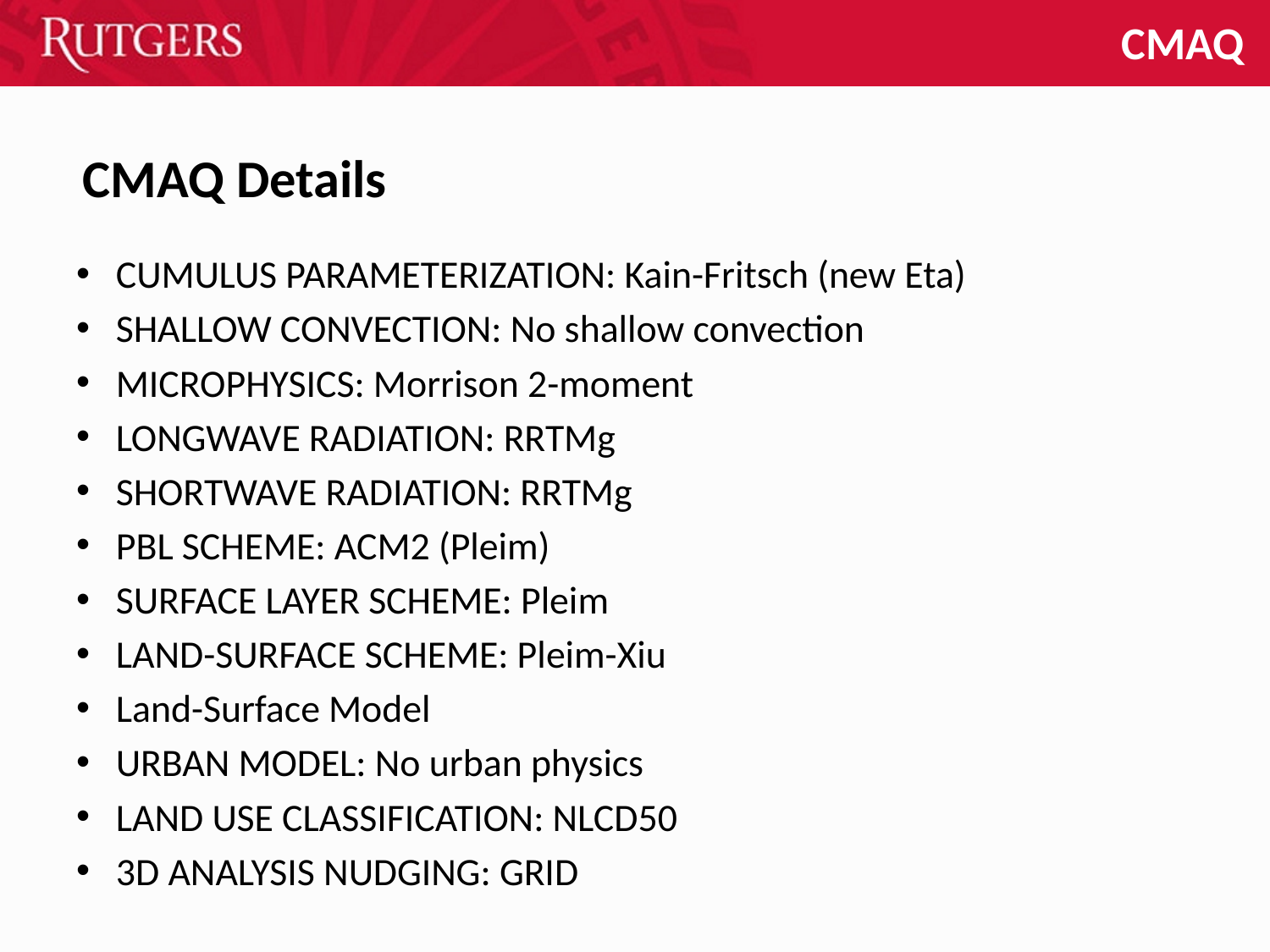

CMAQ
CMAQ Details
CUMULUS PARAMETERIZATION: Kain-Fritsch (new Eta)
SHALLOW CONVECTION: No shallow convection
MICROPHYSICS: Morrison 2-moment
LONGWAVE RADIATION: RRTMg
SHORTWAVE RADIATION: RRTMg
PBL SCHEME: ACM2 (Pleim)
SURFACE LAYER SCHEME: Pleim
LAND-SURFACE SCHEME: Pleim-Xiu
Land-Surface Model
URBAN MODEL: No urban physics
LAND USE CLASSIFICATION: NLCD50
3D ANALYSIS NUDGING: GRID